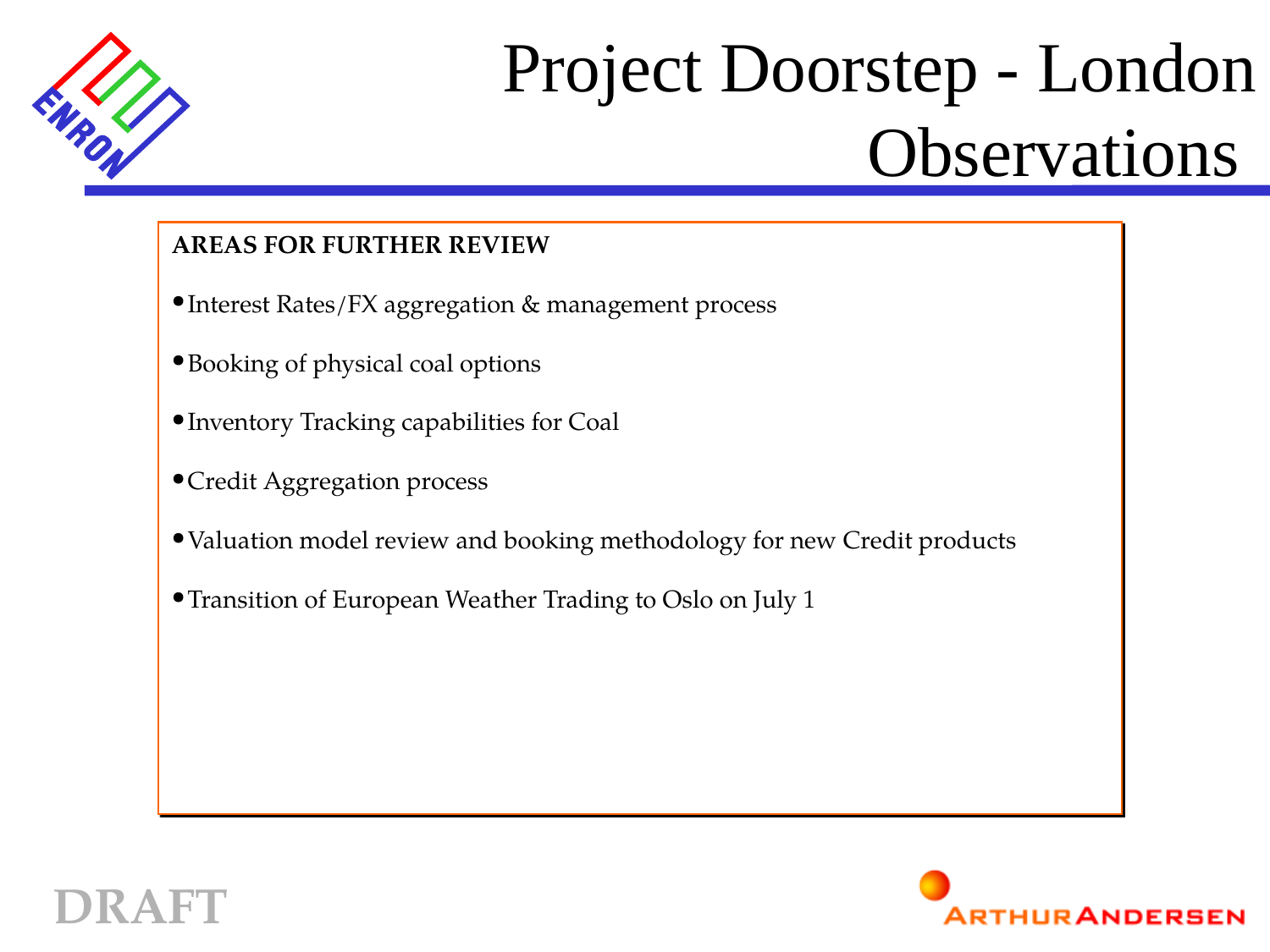

Project Doorstep - London Observations
AREAS FOR FURTHER REVIEW

Interest Rates/FX aggregation & management process

Booking of physical coal options

Inventory Tracking capabilities for Coal

Credit Aggregation process

Valuation model review and booking methodology for new Credit products

Transition of European Weather Trading to Oslo on July 1